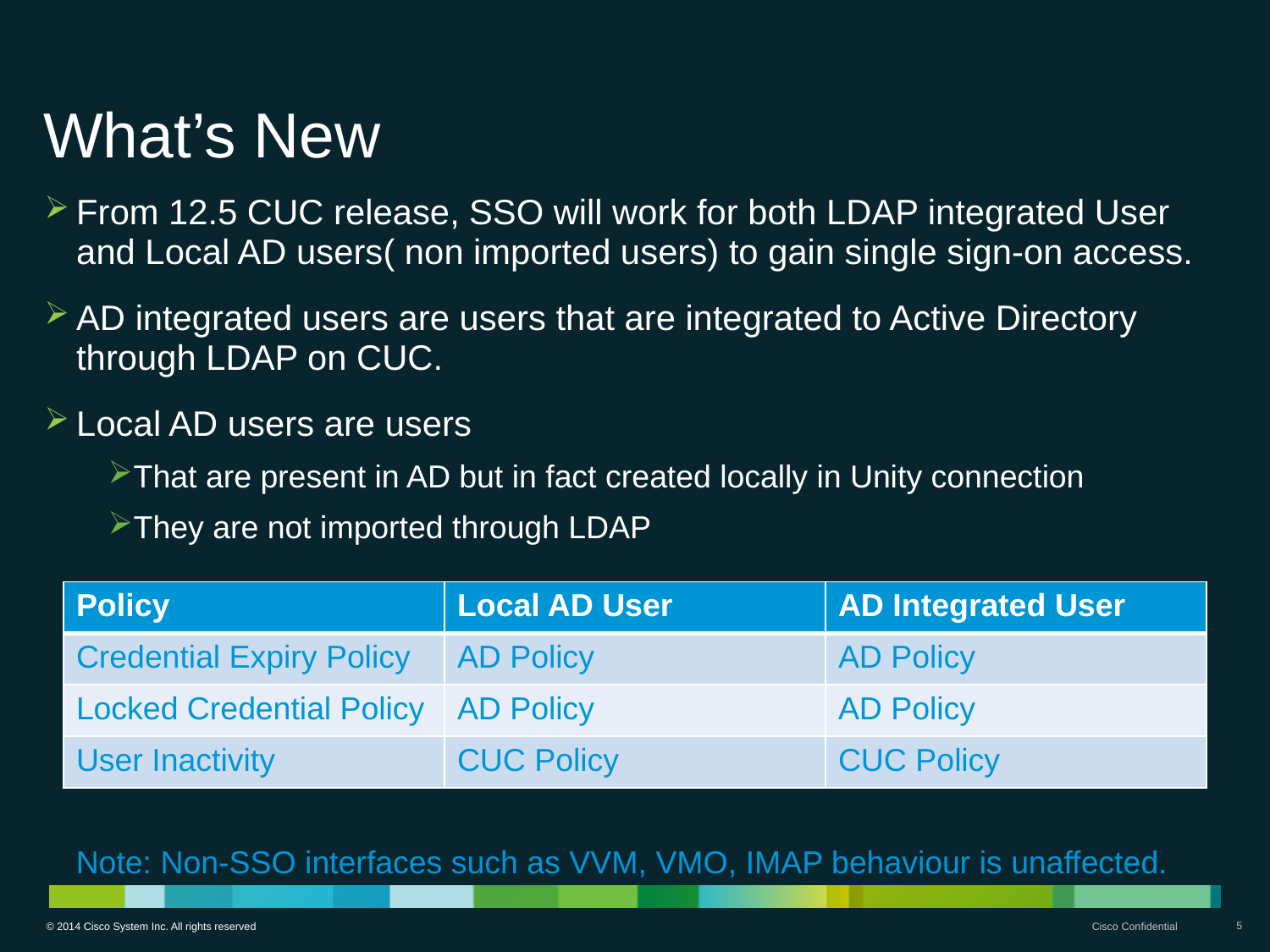

# What’s New
From 12.5 CUC release, SSO will work for both LDAP integrated User and Local AD users( non imported users) to gain single sign-on access.
AD integrated users are users that are integrated to Active Directory through LDAP on CUC.
Local AD users are users
That are present in AD but in fact created locally in Unity connection
They are not imported through LDAP
| Policy | Local AD User | AD Integrated User |
| --- | --- | --- |
| Credential Expiry Policy | AD Policy | AD Policy |
| Locked Credential Policy | AD Policy | AD Policy |
| User Inactivity | CUC Policy | CUC Policy |
Note: Non-SSO interfaces such as VVM, VMO, IMAP behaviour is unaffected.